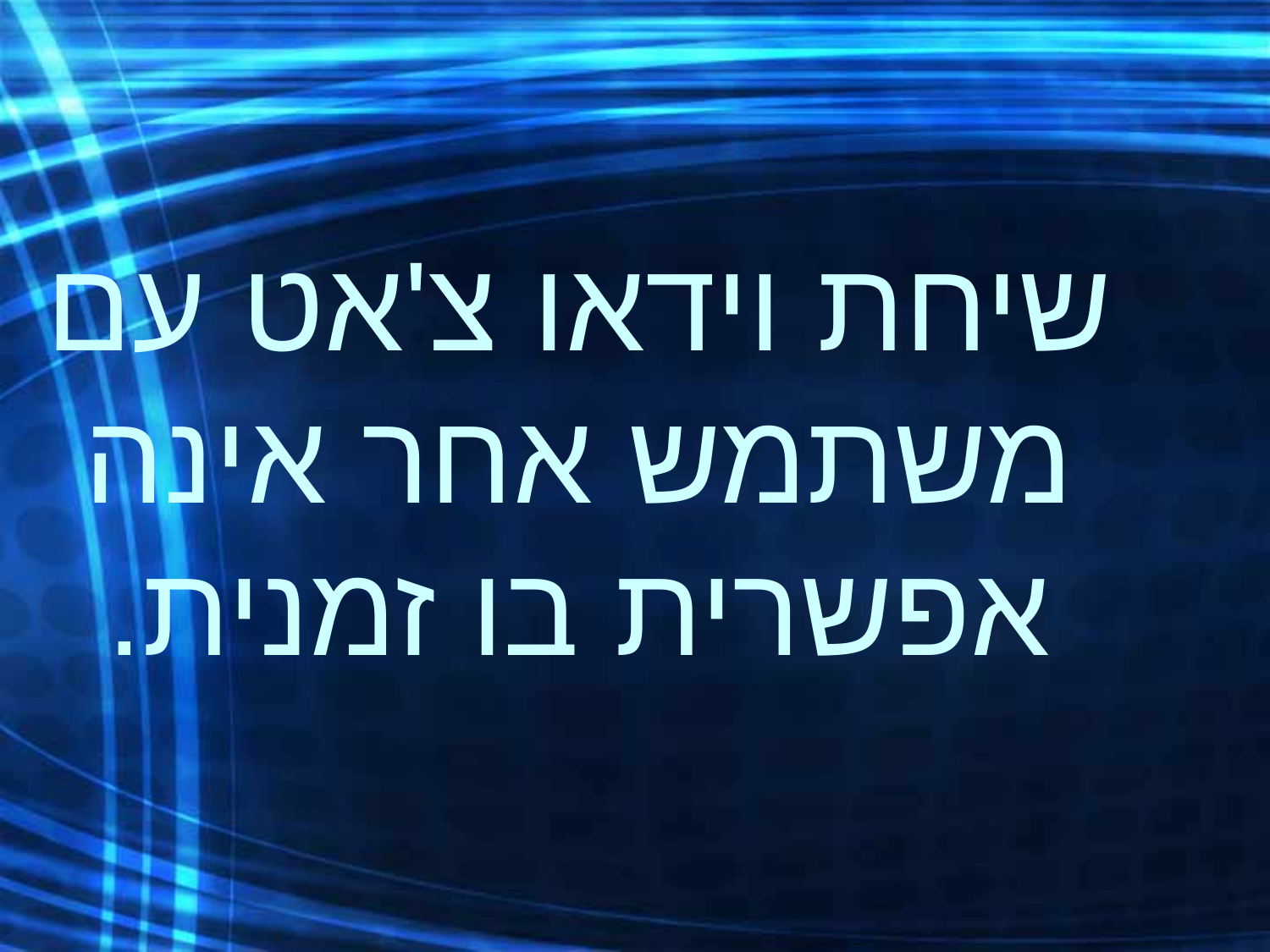

# שיחת וידאו צ'אט עם משתמש אחר אינה אפשרית בו זמנית.